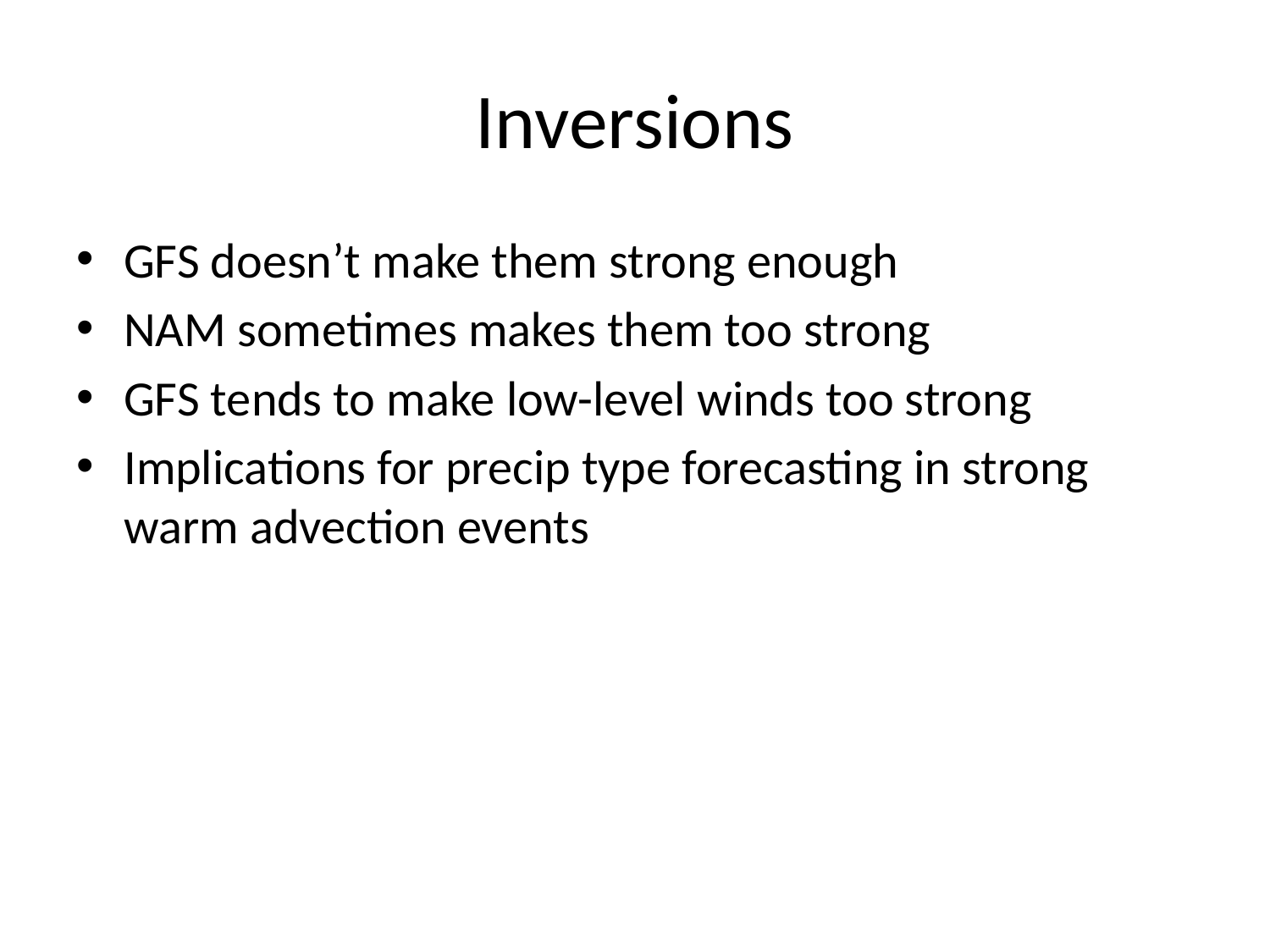

# Inversions
GFS doesn’t make them strong enough
NAM sometimes makes them too strong
GFS tends to make low-level winds too strong
Implications for precip type forecasting in strong warm advection events